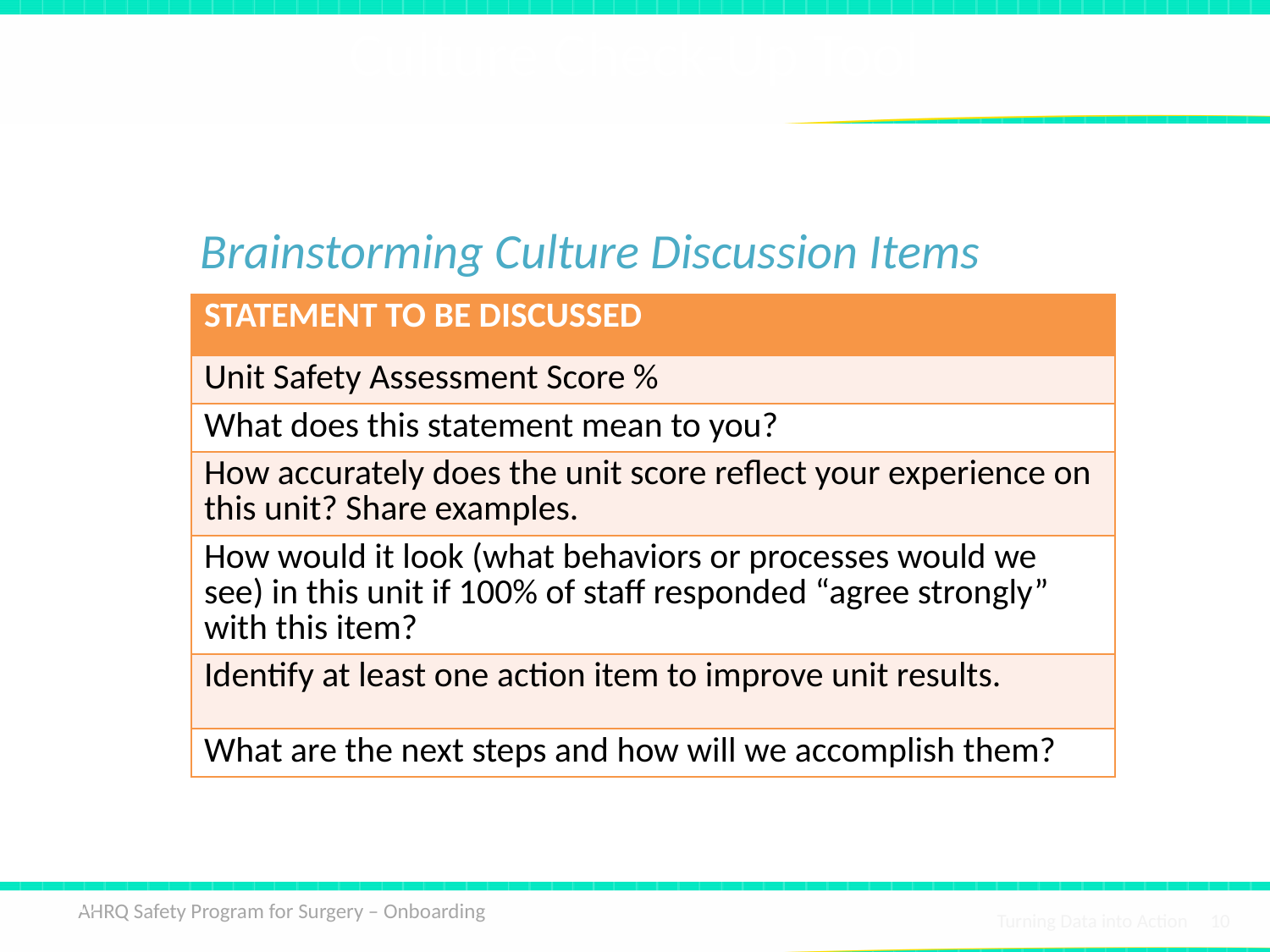

# Culture Check-Up Tool

Brainstorming Culture Discussion Items
| STATEMENT TO BE DISCUSSED |
| --- |
| Unit Safety Assessment Score % |
| What does this statement mean to you? |
| How accurately does the unit score reflect your experience on this unit? Share examples. |
| How would it look (what behaviors or processes would we see) in this unit if 100% of staff responded “agree strongly” with this item? |
| Identify at least one action item to improve unit results. |
| What are the next steps and how will we accomplish them? |
10